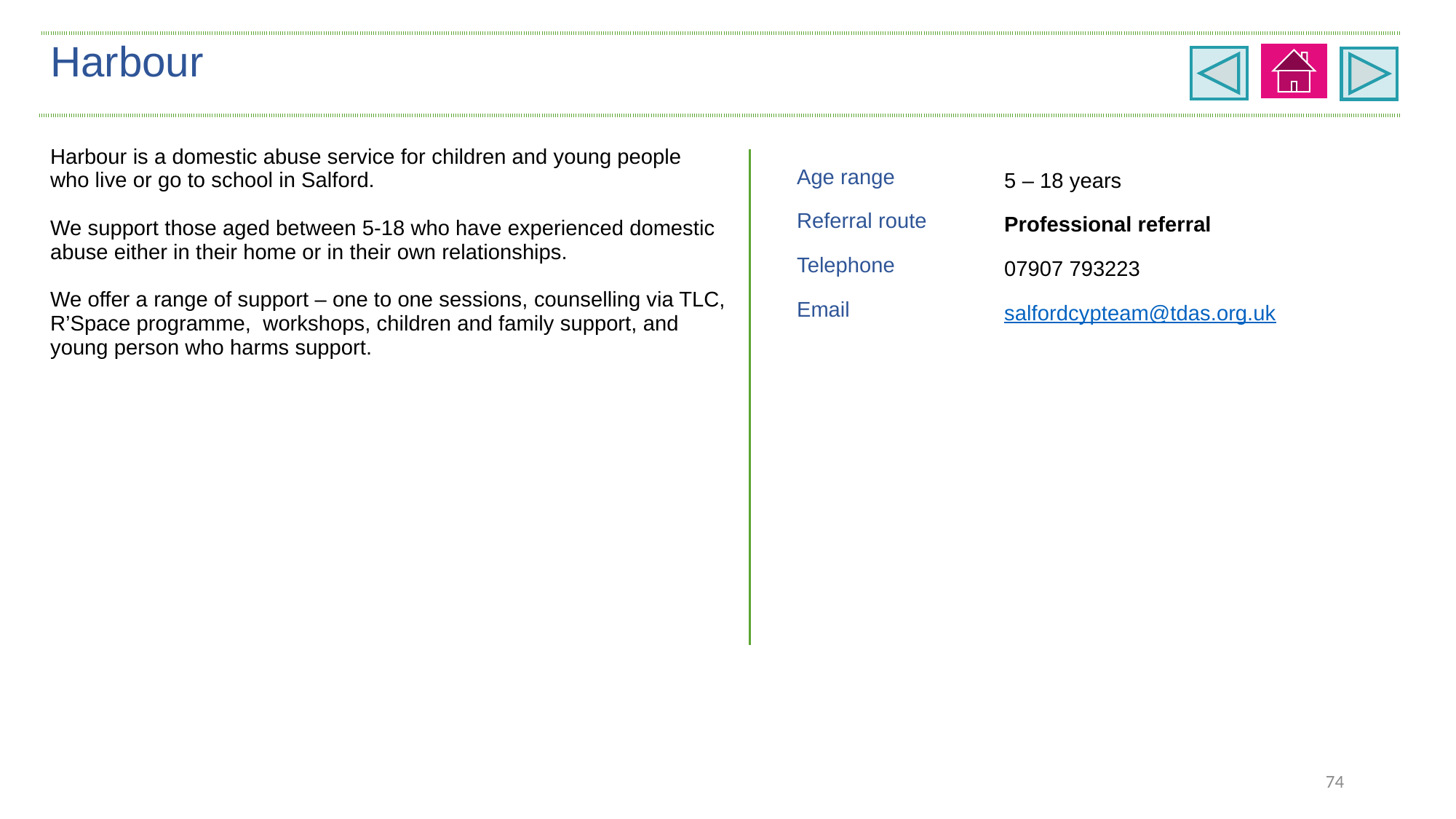

| Harbour |  |  |
| --- | --- | --- |
| Harbour is a domestic abuse service for children and young people who live or go to school in Salford. We support those aged between 5-18 who have experienced domestic abuse either in their home or in their own relationships. We offer a range of support – one to one sessions, counselling via TLC, R’Space programme, workshops, children and family support, and young person who harms support. |  |  |
|  | Age range | 5 – 18 years |
|  | Referral route | Professional referral |
|  | Telephone | 07907 793223 |
|  | Email | salfordcypteam@tdas.org.uk |

74